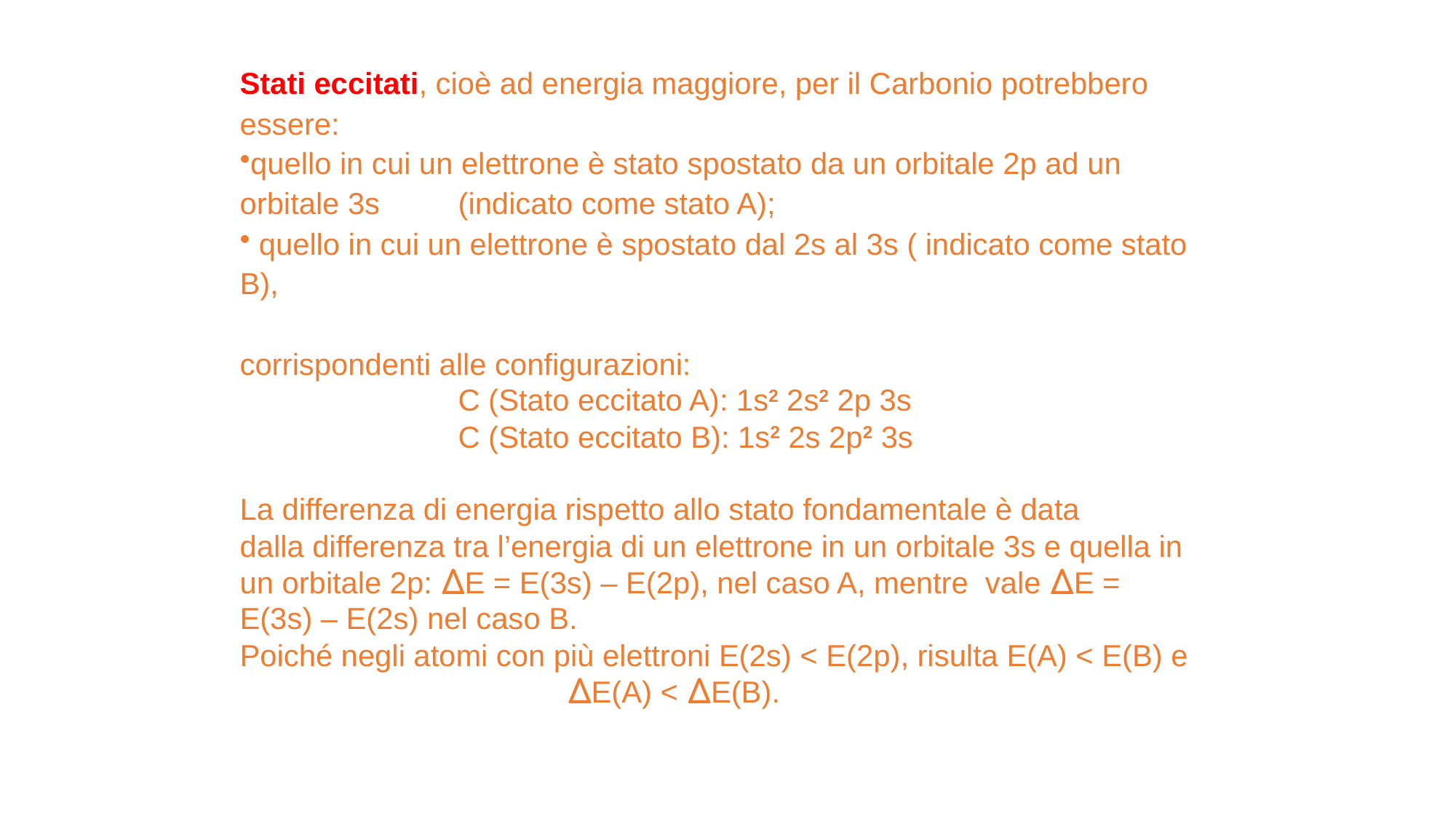

Stati eccitati, cioè ad energia maggiore, per il Carbonio potrebbero
essere:
quello in cui un elettrone è stato spostato da un orbitale 2p ad un orbitale 3s 	(indicato come stato A);
 quello in cui un elettrone è spostato dal 2s al 3s ( indicato come stato B),

corrispondenti alle configurazioni:
		C (Stato eccitato A): 1s2 2s2 2p 3s
		C (Stato eccitato B): 1s2 2s 2p2 3s

La differenza di energia rispetto allo stato fondamentale è data
dalla differenza tra l’energia di un elettrone in un orbitale 3s e quella in un orbitale 2p: ΔE = E(3s) – E(2p), nel caso A, mentre  vale ΔE = E(3s) – E(2s) nel caso B.
Poiché negli atomi con più elettroni E(2s) < E(2p), risulta E(A) < E(B) e
			ΔE(A) < ΔE(B).